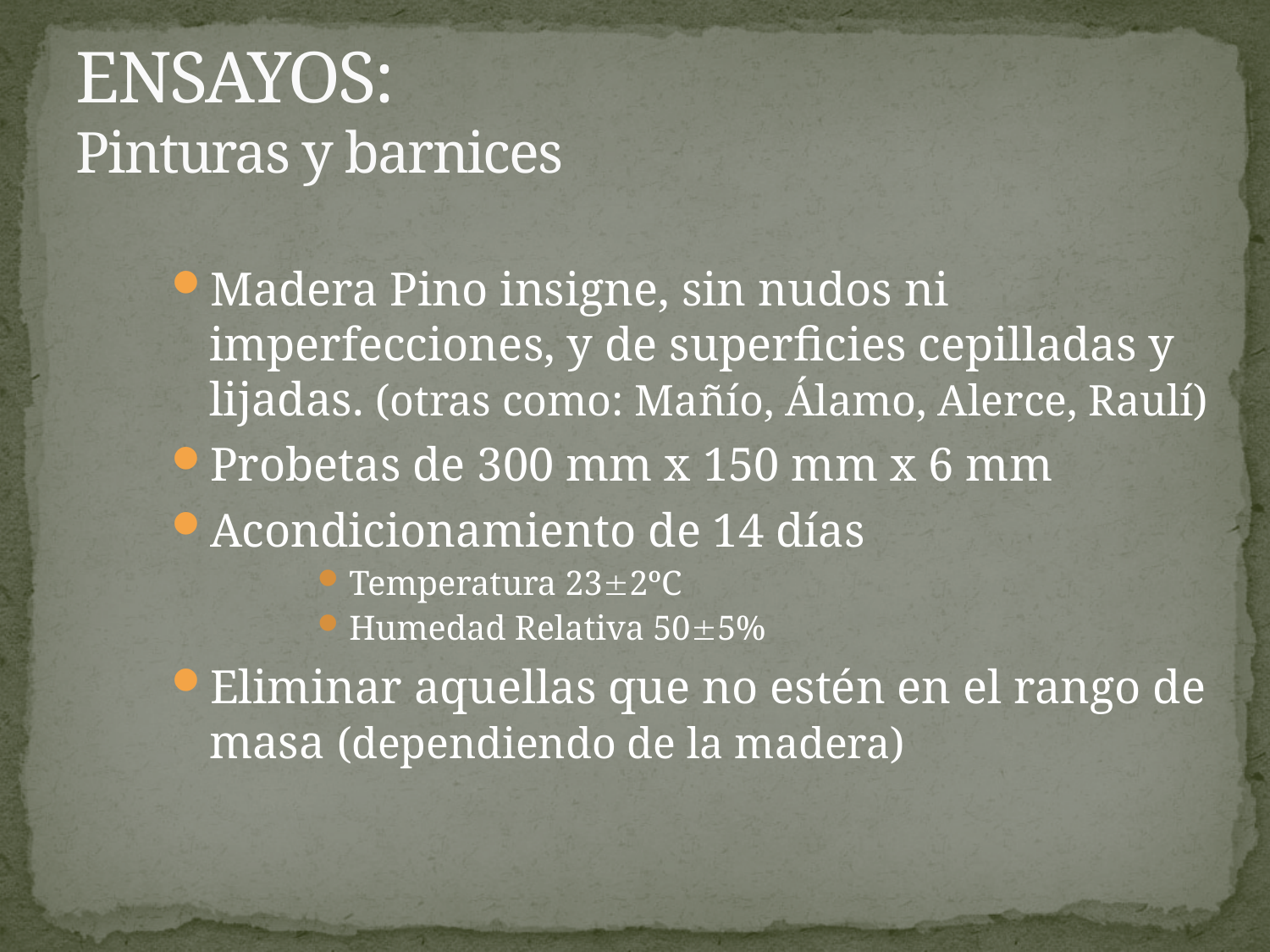

# ENSAYOS: Pinturas y barnices
Madera Pino insigne, sin nudos ni imperfecciones, y de superficies cepilladas y lijadas. (otras como: Mañío, Álamo, Alerce, Raulí)
Probetas de 300 mm x 150 mm x 6 mm
Acondicionamiento de 14 días
Temperatura 23±2ºC
Humedad Relativa 50±5%
Eliminar aquellas que no estén en el rango de masa (dependiendo de la madera)